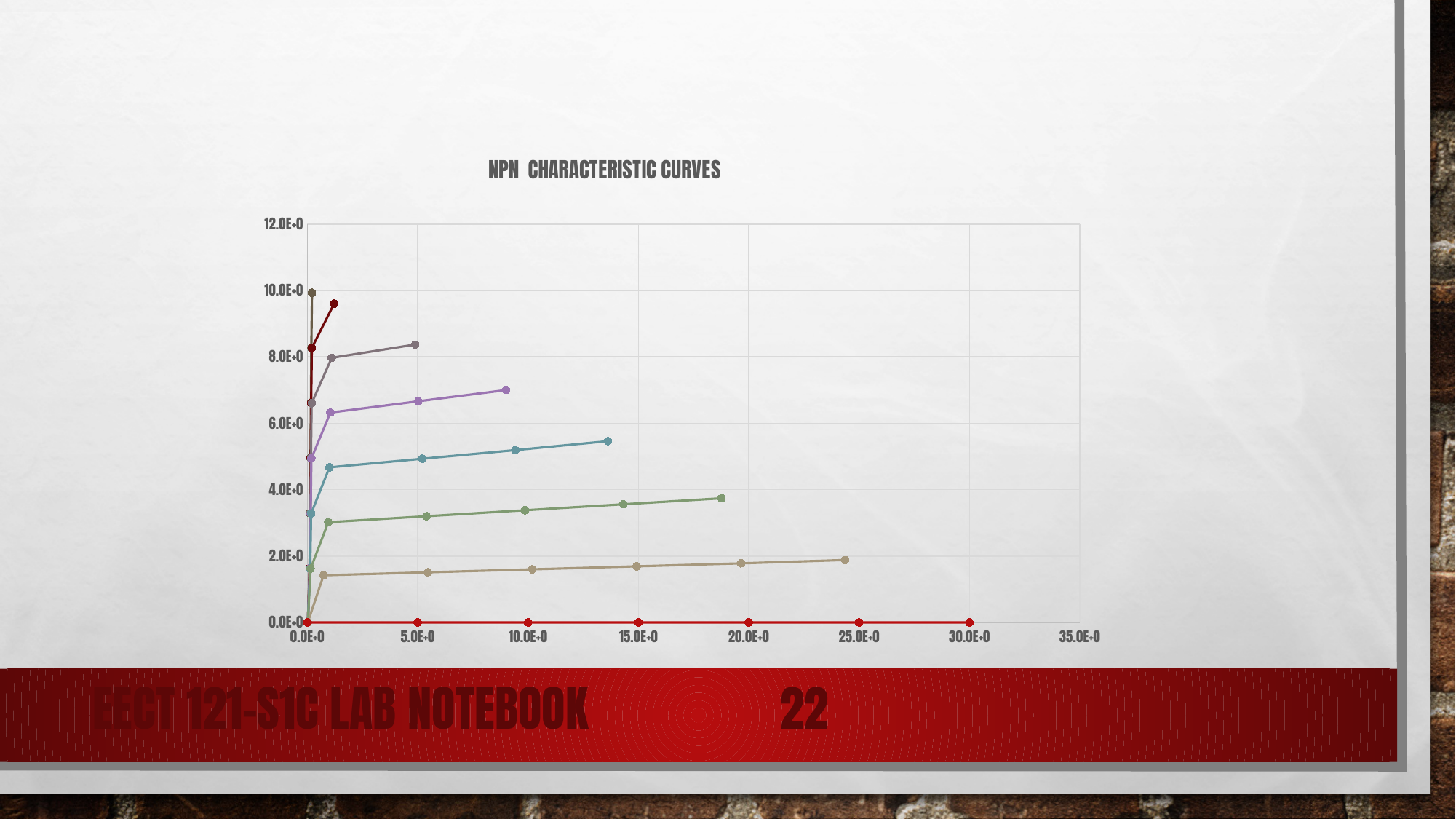

### Chart: NPN  CHARACTERISTIC CURVES

| Category |  |  |  |  |  |  |  |  |
|---|---|---|---|---|---|---|---|---|
EECT 121-S1C Lab Notebook
22